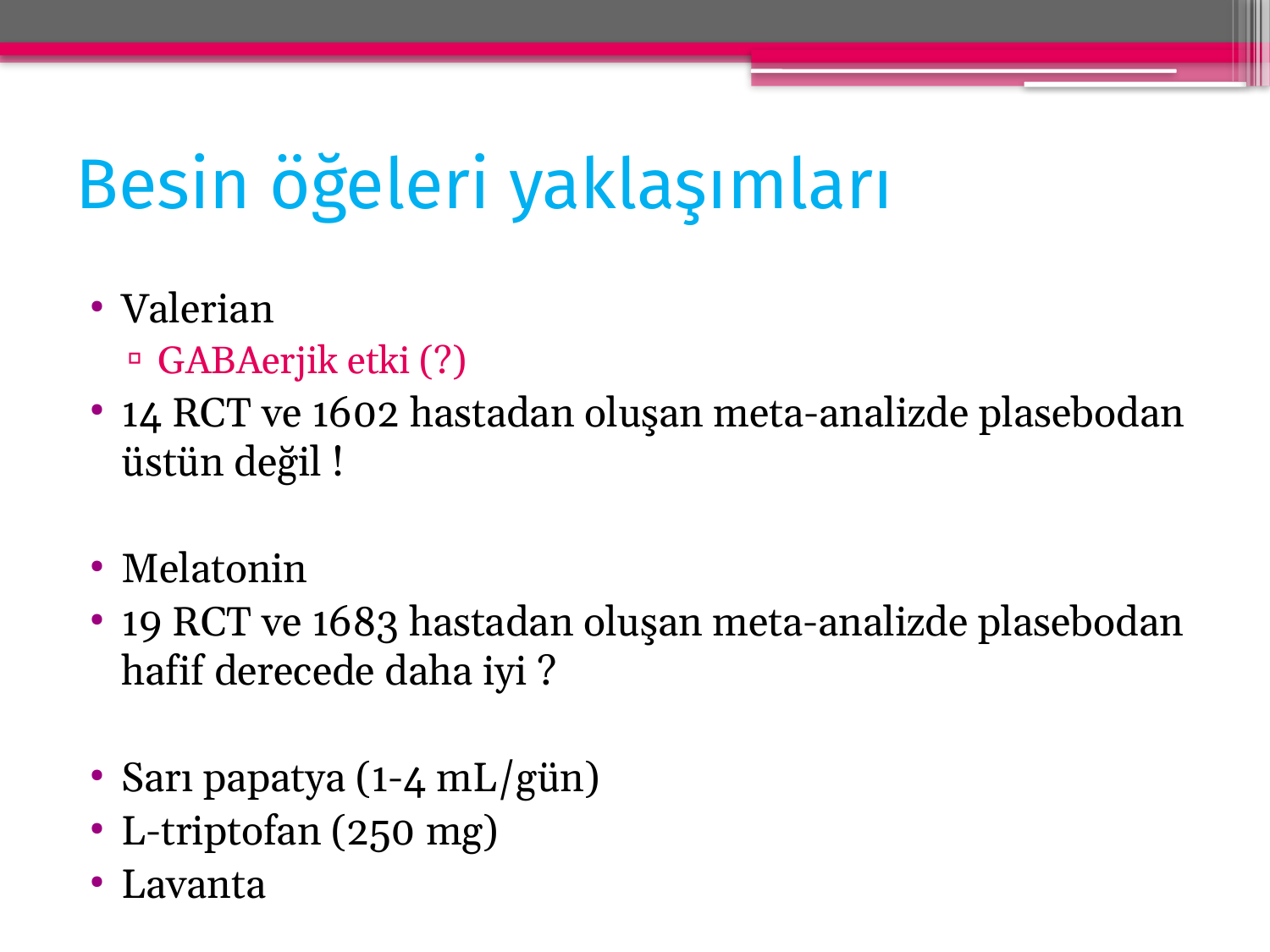

# Besin öğeleri yaklaşımları
Valerian
GABAerjik etki (?)
14 RCT ve 1602 hastadan oluşan meta-analizde plasebodan üstün değil !

Melatonin
19 RCT ve 1683 hastadan oluşan meta-analizde plasebodan hafif derecede daha iyi ?

Sarı papatya (1-4 mL/gün)
L-triptofan (250 mg)
Lavanta